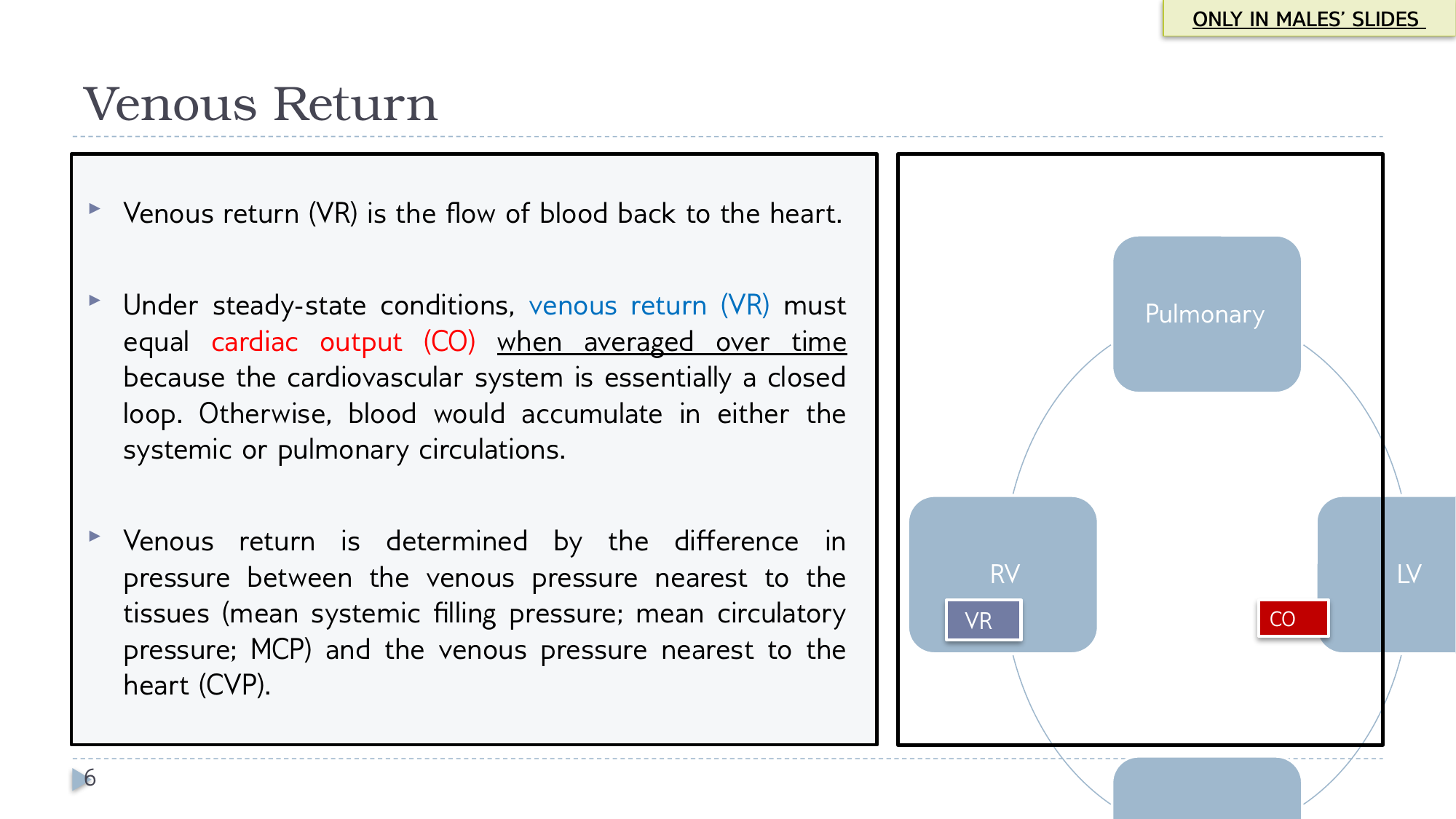

ONLY IN MALES’ SLIDES
# Venous Return

 VR
CO
Pulmonary
LV
Systemic
RV
Venous return (VR) is the flow of blood back to the heart.

Under steady-state conditions, venous return (VR) must equal cardiac output (CO) when averaged over time because the cardiovascular system is essentially a closed loop. Otherwise, blood would accumulate in either the systemic or pulmonary circulations.

Venous return is determined by the difference in pressure between the venous pressure nearest to the tissues (mean systemic filling pressure; mean circulatory pressure; MCP) and the venous pressure nearest to the heart (CVP).

6